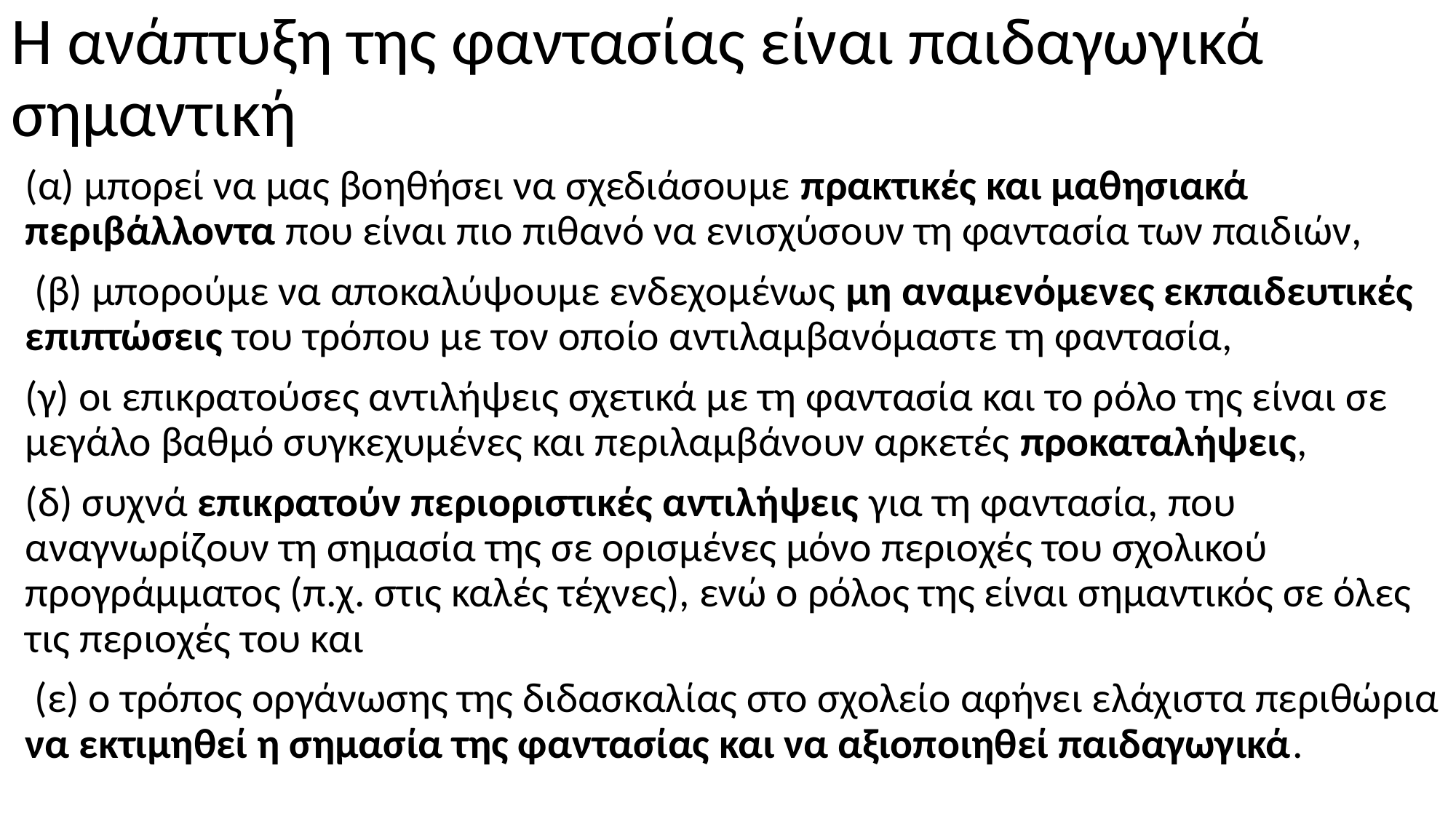

# Η ανάπτυξη της φαντασίας είναι παιδαγωγικά σημαντική
(α) μπορεί να μας βοηθήσει να σχεδιάσουμε πρακτικές και μαθησιακά περιβάλλοντα που είναι πιο πιθανό να ενισχύσουν τη φαντασία των παιδιών,
 (β) μπορούμε να αποκαλύψουμε ενδεχομένως μη αναμενόμενες εκπαιδευτικές επιπτώσεις του τρόπου με τον οποίο αντιλαμβανόμαστε τη φαντασία,
(γ) οι επικρατούσες αντιλήψεις σχετικά με τη φαντασία και το ρόλο της είναι σε μεγάλο βαθμό συγκεχυμένες και περιλαμβάνουν αρκετές προκαταλήψεις,
(δ) συχνά επικρατούν περιοριστικές αντιλήψεις για τη φαντασία, που αναγνωρίζουν τη σημασία της σε ορισμένες μόνο περιοχές του σχολικού προγράμματος (π.χ. στις καλές τέχνες), ενώ ο ρόλος της είναι σημαντικός σε όλες τις περιοχές του και
 (ε) ο τρόπος οργάνωσης της διδασκαλίας στο σχολείο αφήνει ελάχιστα περιθώρια να εκτιμηθεί η σημασία της φαντασίας και να αξιοποιηθεί παιδαγωγικά.